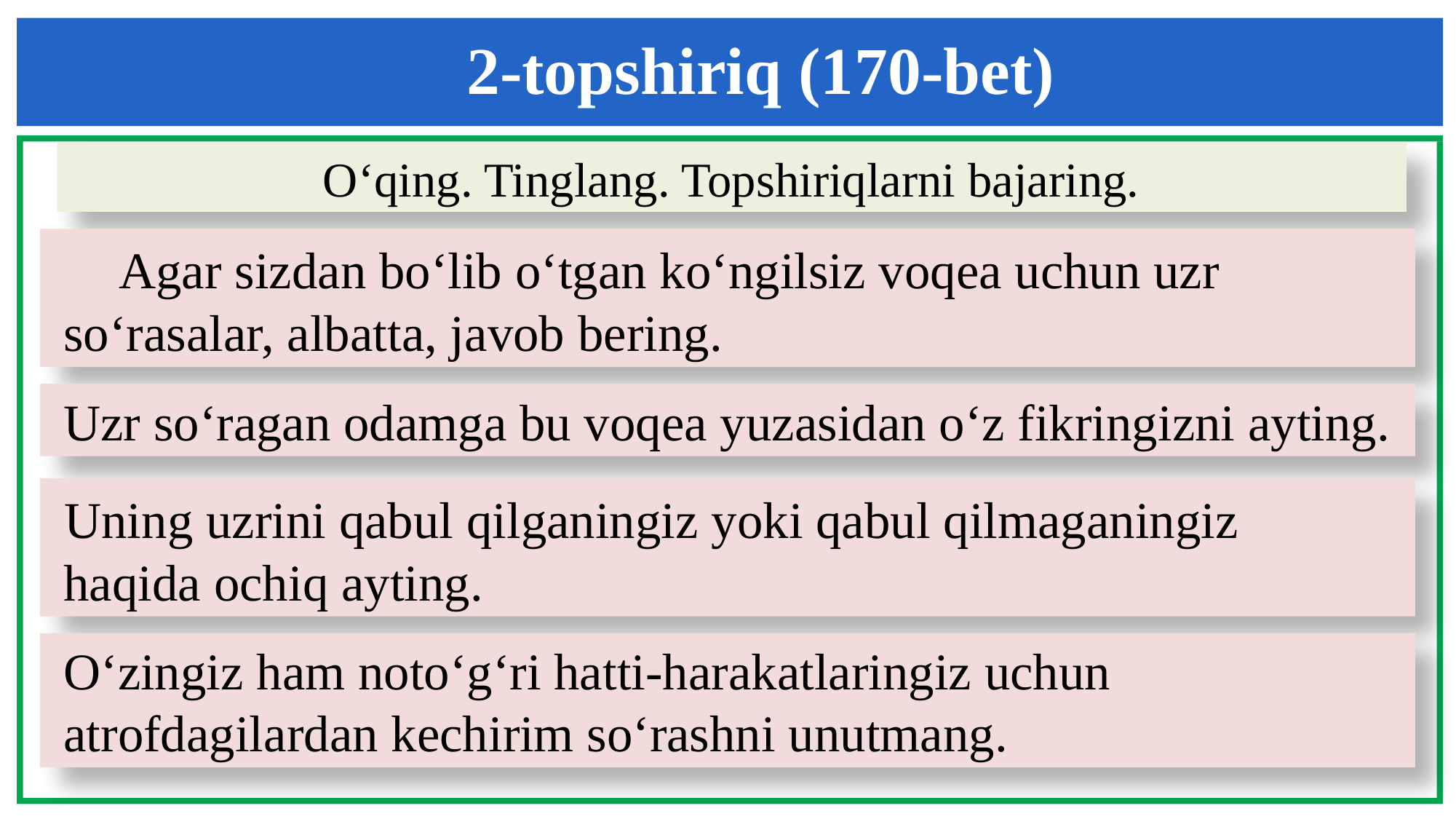

2-topshiriq (170-bet)
O‘qing. Tinglang. Topshiriqlarni bajaring.
     Agar sizdan bo‘lib o‘tgan ko‘ngilsiz voqea uchun uzr
 so‘rasalar, albatta, javob bering.
 Uzr so‘ragan odamga bu voqea yuzasidan o‘z fikringizni ayting.
 Uning uzrini qabul qilganingiz yoki qabul qilmaganingiz
 haqida ochiq ayting.
 O‘zingiz ham noto‘g‘ri hatti-harakatlaringiz uchun
 atrofdagilardan kechirim so‘rashni unutmang.